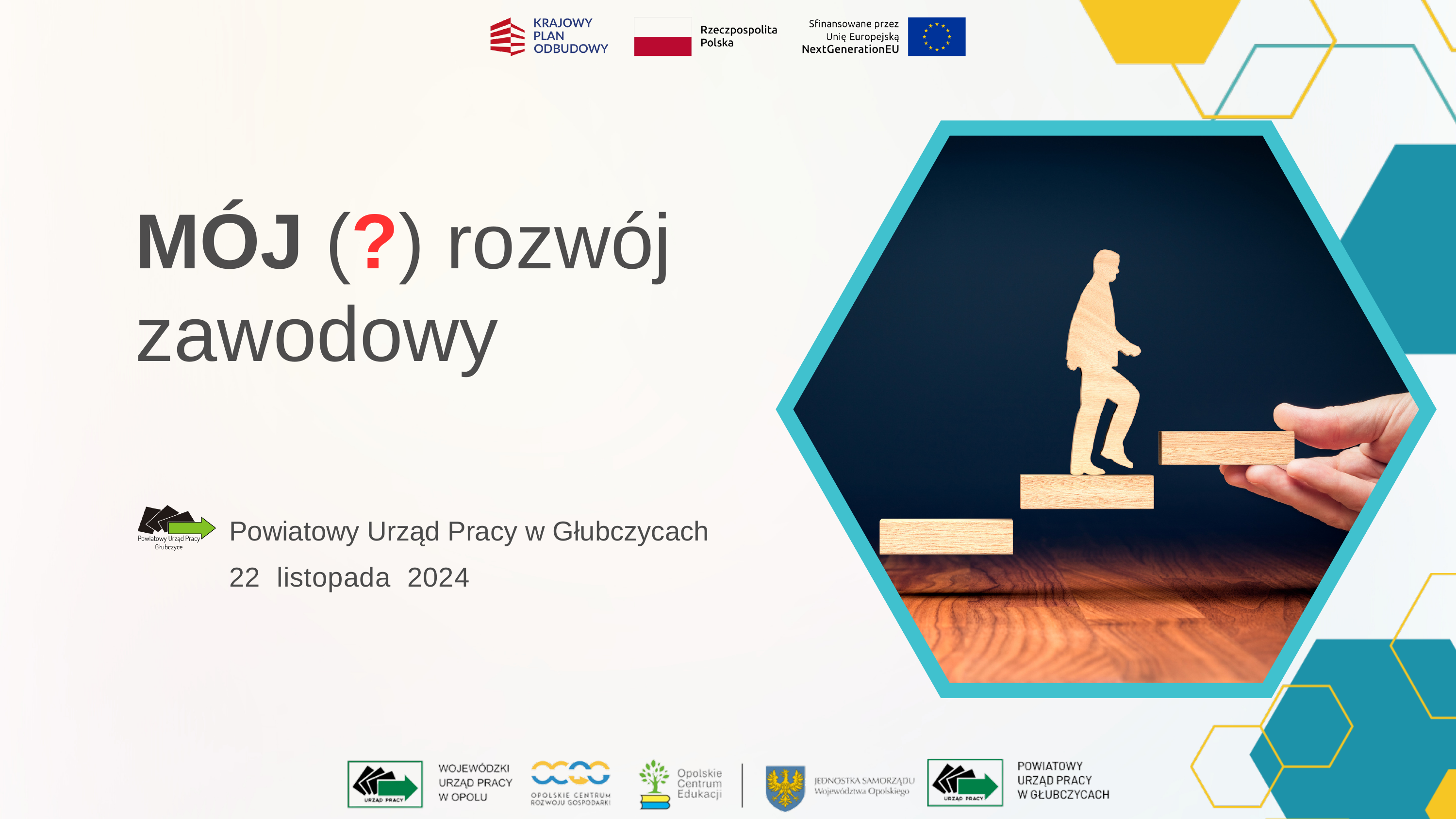

MÓJ (?) rozwój zawodowy

Powiatowy Urząd Pracy w Głubczycach
22  listopada  2024